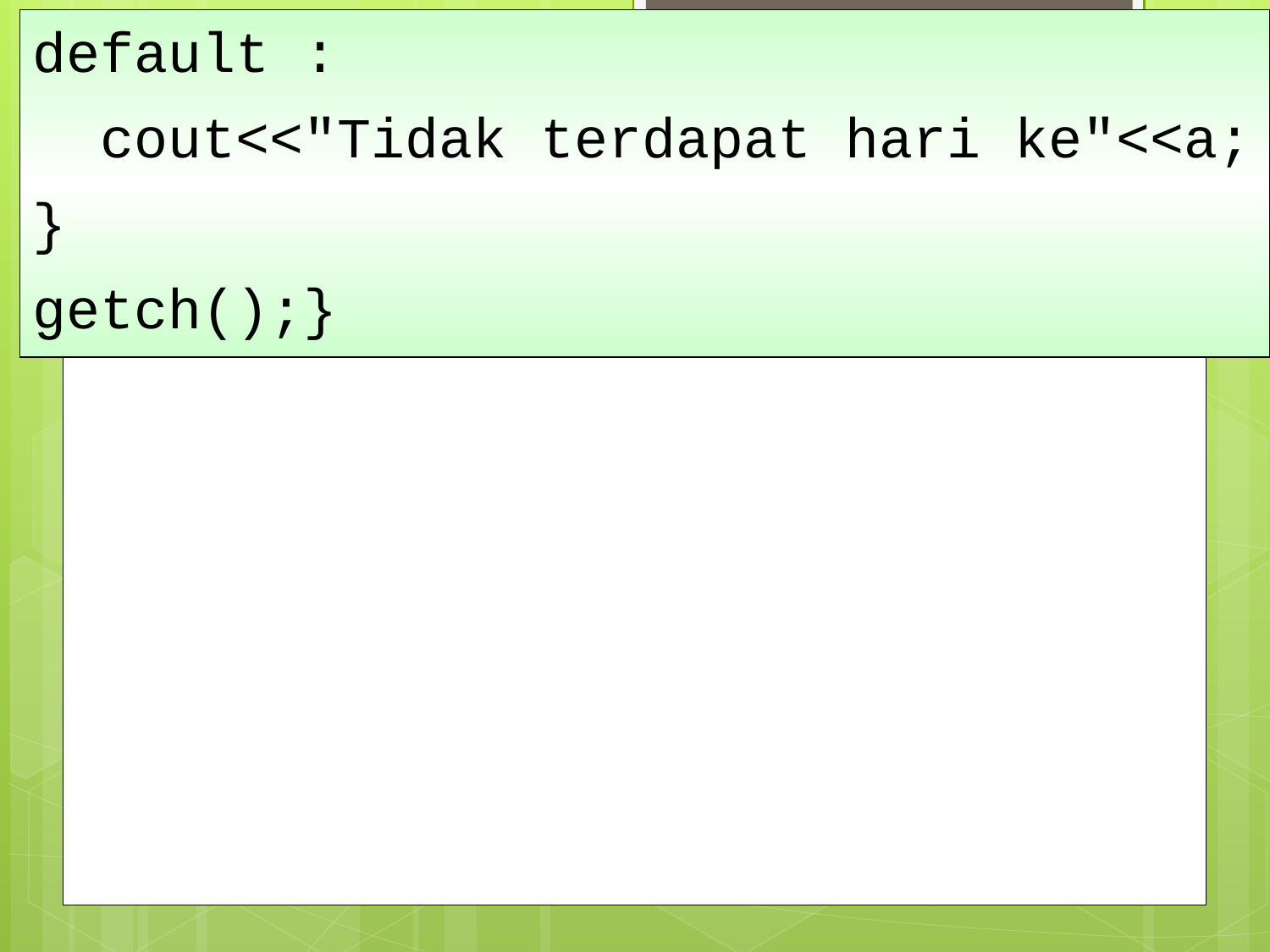

default :
  cout<<"Tidak terdapat hari ke"<<a;
}
getch();}
#